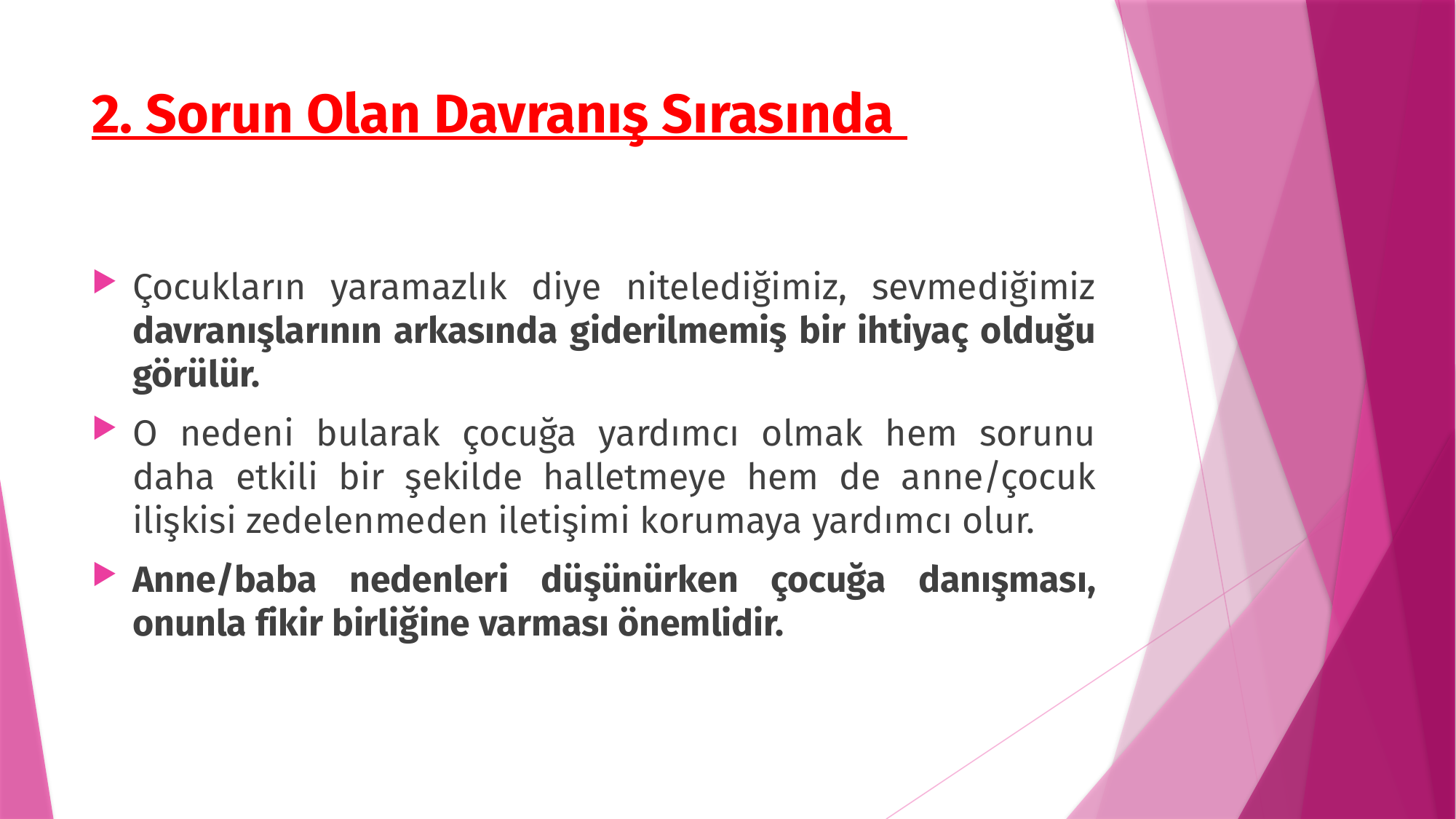

# 2. Sorun Olan Davranış Sırasında
Çocukların yaramazlık diye nitelediğimiz, sevmediğimiz davranışlarının arkasında giderilmemiş bir ihtiyaç olduğu görülür.
O nedeni bularak çocuğa yardımcı olmak hem sorunu daha etkili bir şekilde halletmeye hem de anne/çocuk ilişkisi zedelenmeden iletişimi korumaya yardımcı olur.
Anne/baba nedenleri düşünürken çocuğa danışması, onunla fikir birliğine varması önemlidir.